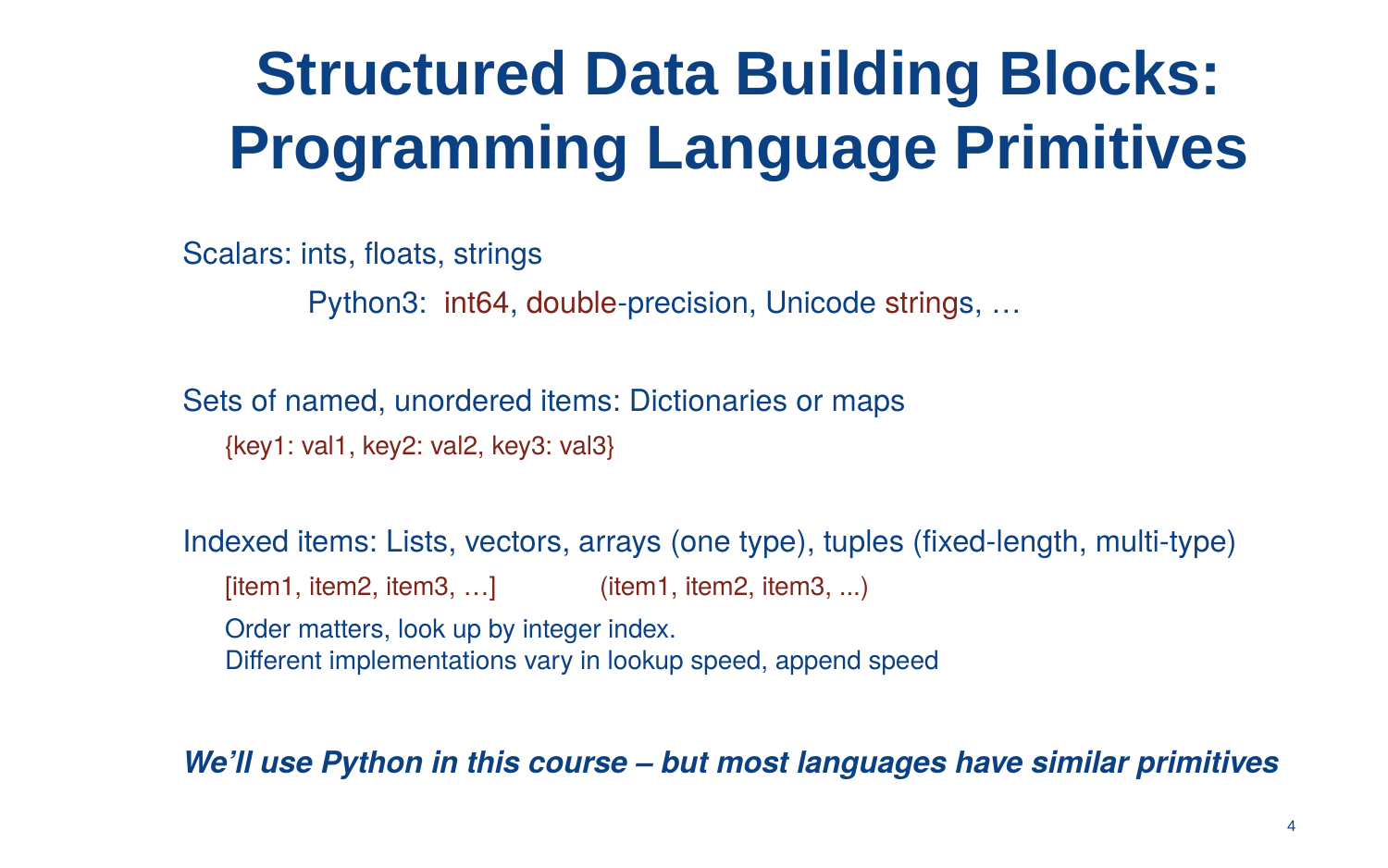

# Structured Data Building Blocks: Programming Language Primitives
Scalars: ints, floats, strings
	Python3:  int64, double-precision, Unicode strings, …

Sets of named, unordered items: Dictionaries or maps
{key1: val1, key2: val2, key3: val3}

Indexed items: Lists, vectors, arrays (one type), tuples (fixed-length, multi-type)
[item1, item2, item3, …]								(item1, item2, item3, ...)
Order matters, look up by integer index.
Different implementations vary in lookup speed, append speed

We’ll use Python in this course – but most languages have similar primitives
4